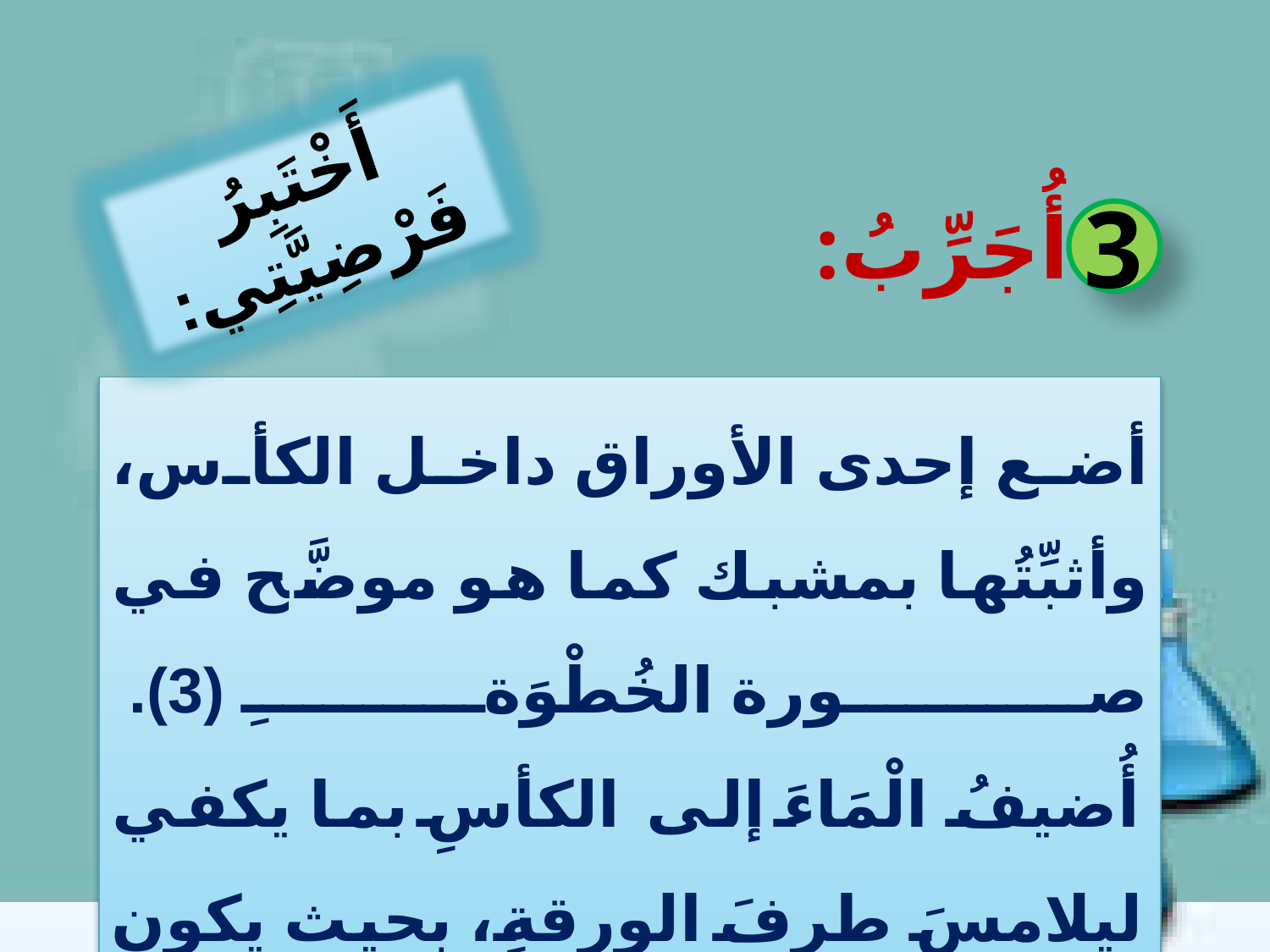

أَخْتَبِرُ فَرْضِيَّتِي:
أُجَرِّبُ:
3
أضع إحدى الأوراق داخل الكأس، وأثبِّتُها بمشبك كما هو موضَّح في صورة الخُطْوَةِ (3).
أُضيفُ الْمَاءَ إلى الكأسِ بما يكفي ليلامسَ طرفَ الورقةِ، بحيث يكون سطح ُالْمَاء أسفلَ نقطةِ الْحِبْرِ.